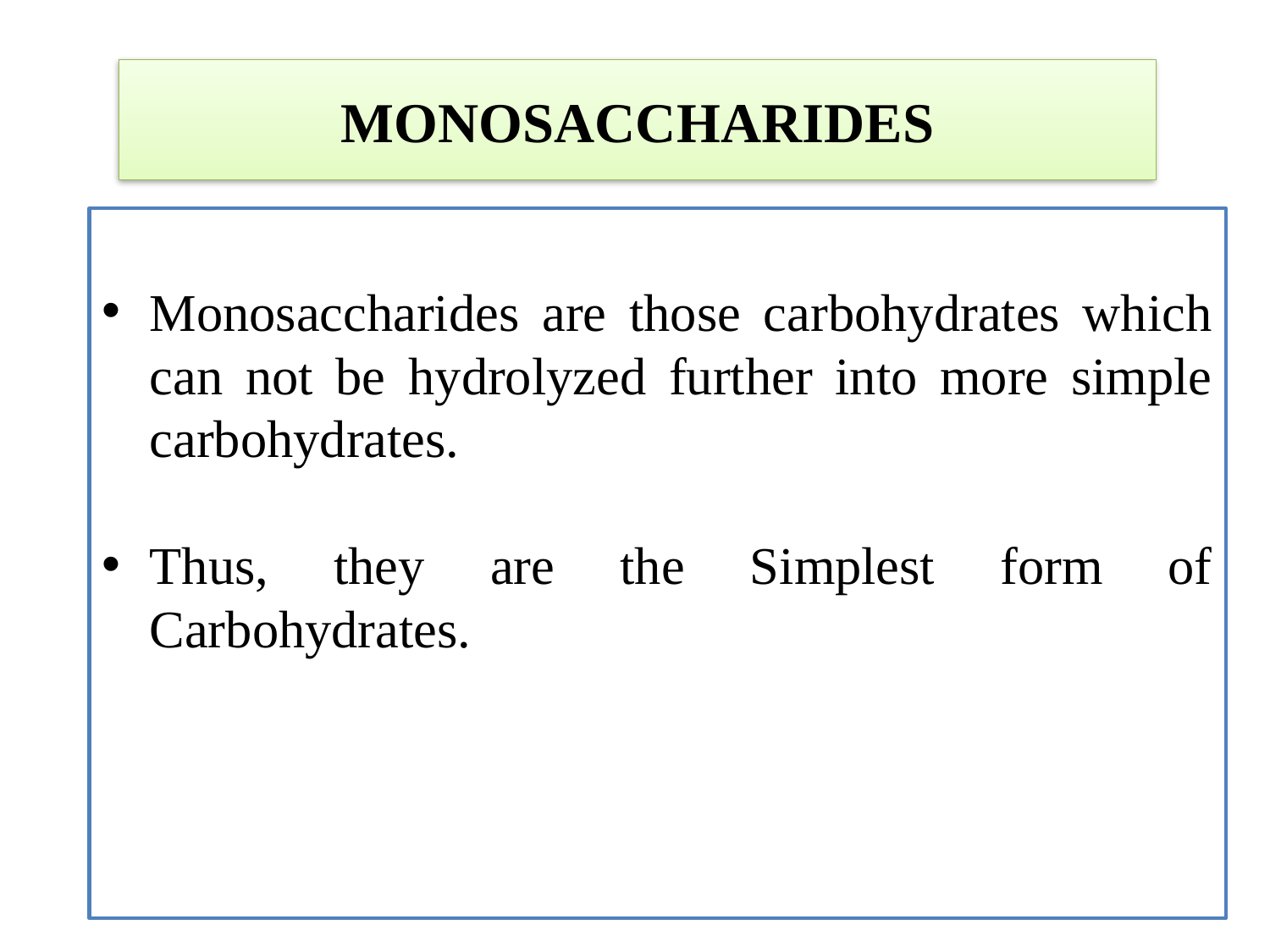

# MONOSACCHARIDES

Monosaccharides are those carbohydrates which can not be hydrolyzed further into more simple carbohydrates.

Thus, they are the Simplest form of Carbohydrates.